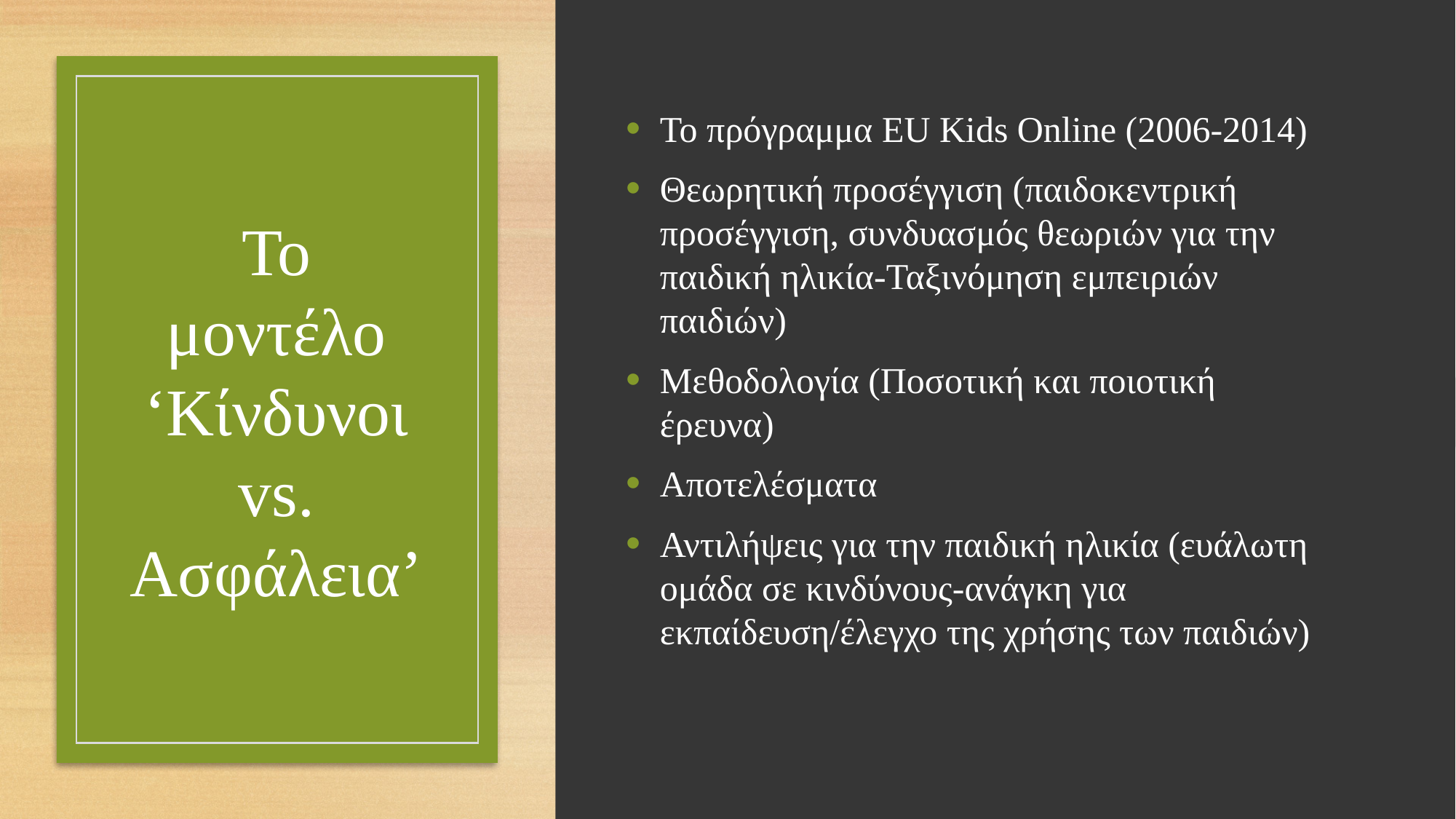

Το πρόγραμμα EU Kids Online (2006-2014)
Θεωρητική προσέγγιση (παιδοκεντρική προσέγγιση, συνδυασμός θεωριών για την παιδική ηλικία-Ταξινόμηση εμπειριών παιδιών)
Μεθοδολογία (Ποσοτική και ποιοτική έρευνα)
Αποτελέσματα
Αντιλήψεις για την παιδική ηλικία (ευάλωτη ομάδα σε κινδύνους-ανάγκη για εκπαίδευση/έλεγχο της χρήσης των παιδιών)

# Το μοντέλο ‘Κίνδυνοι vs. Ασφάλεια’